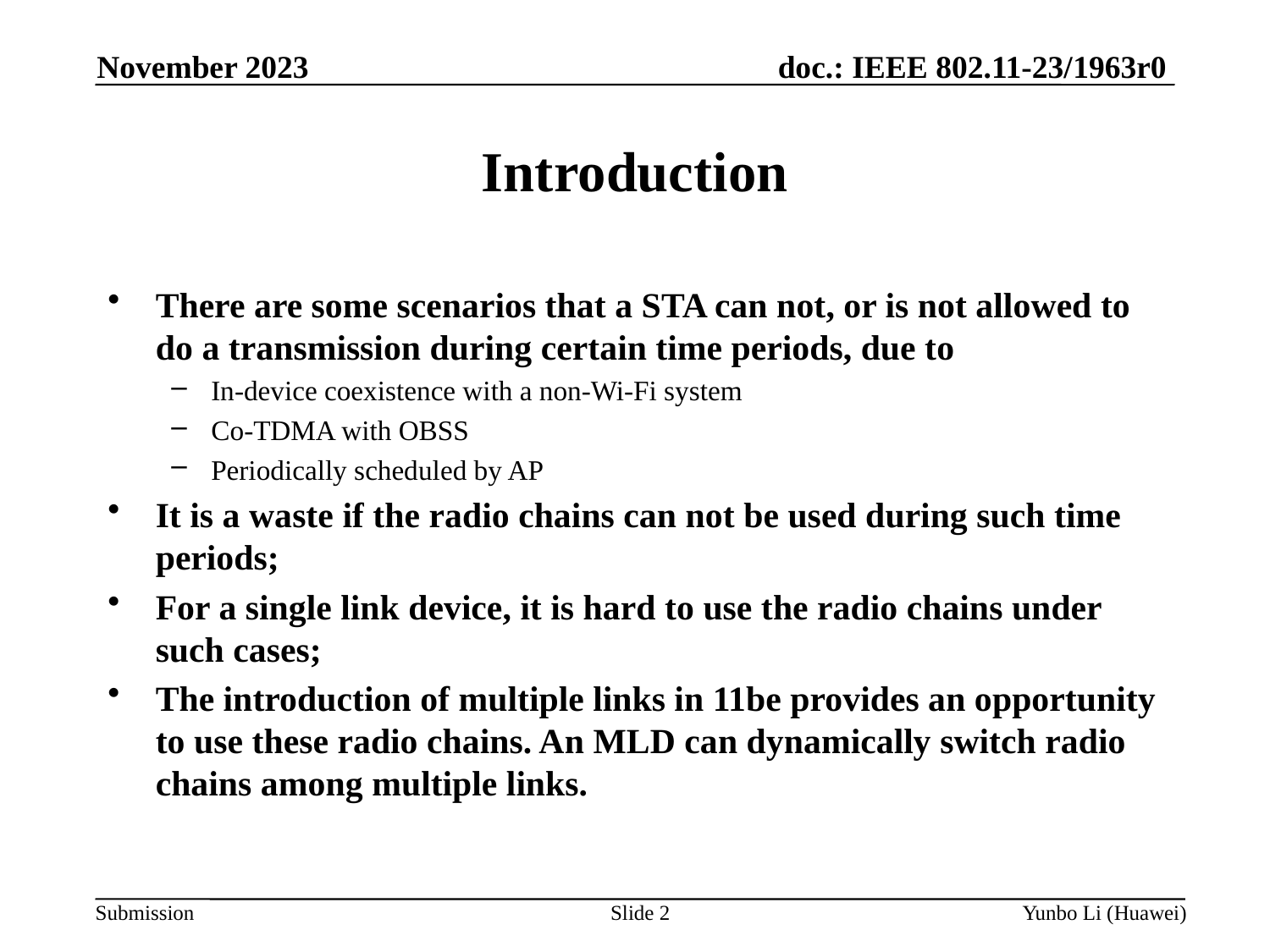

November 2023
Introduction
There are some scenarios that a STA can not, or is not allowed to do a transmission during certain time periods, due to
In-device coexistence with a non-Wi-Fi system
Co-TDMA with OBSS
Periodically scheduled by AP
It is a waste if the radio chains can not be used during such time periods;
For a single link device, it is hard to use the radio chains under such cases;
The introduction of multiple links in 11be provides an opportunity to use these radio chains. An MLD can dynamically switch radio chains among multiple links.
Slide 2
Yunbo Li (Huawei)